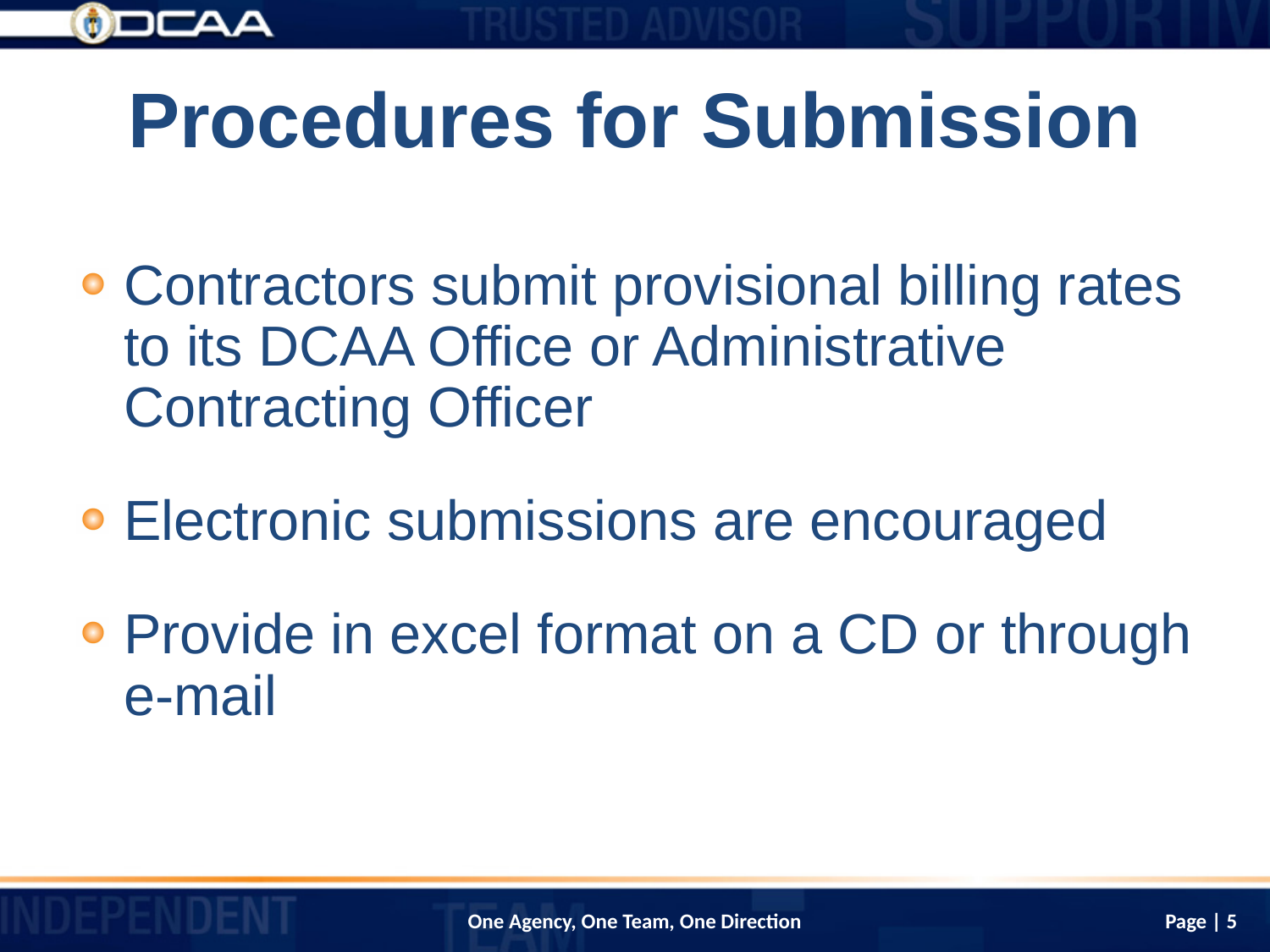

# Procedures for Submission
Contractors submit provisional billing rates to its DCAA Office or Administrative Contracting Officer
Electronic submissions are encouraged
Provide in excel format on a CD or through e-mail
Page | 5